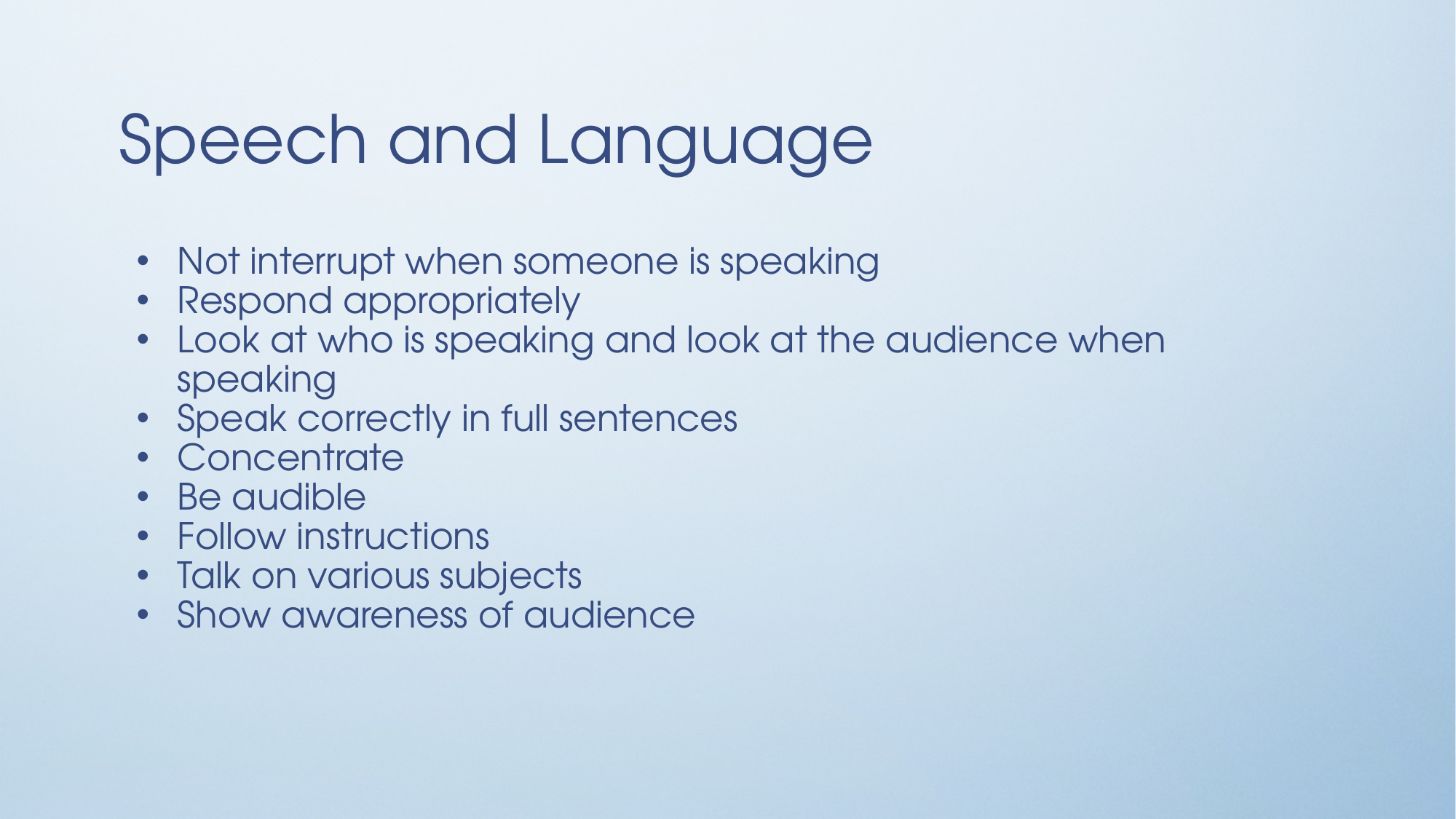

Speech and Language
Not interrupt when someone is speaking
Respond appropriately
Look at who is speaking and look at the audience when speaking
Speak correctly in full sentences
Concentrate
Be audible
Follow instructions
Talk on various subjects
Show awareness of audience